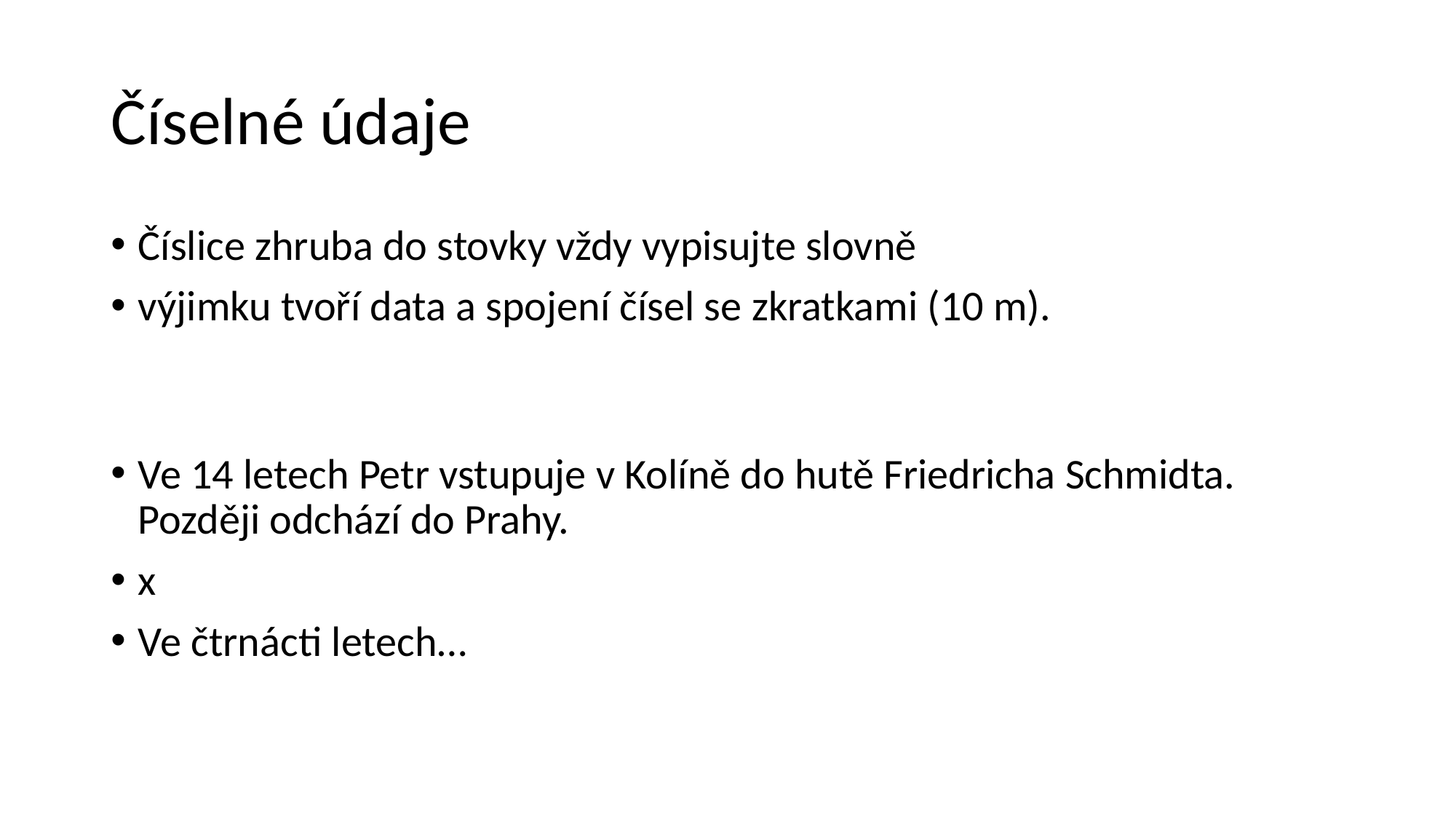

# Číselné údaje
Číslice zhruba do stovky vždy vypisujte slovně
výjimku tvoří data a spojení čísel se zkratkami (10 m).

Ve 14 letech Petr vstupuje v Kolíně do hutě Friedricha Schmidta. Později odchází do Prahy.
x
Ve čtrnácti letech…